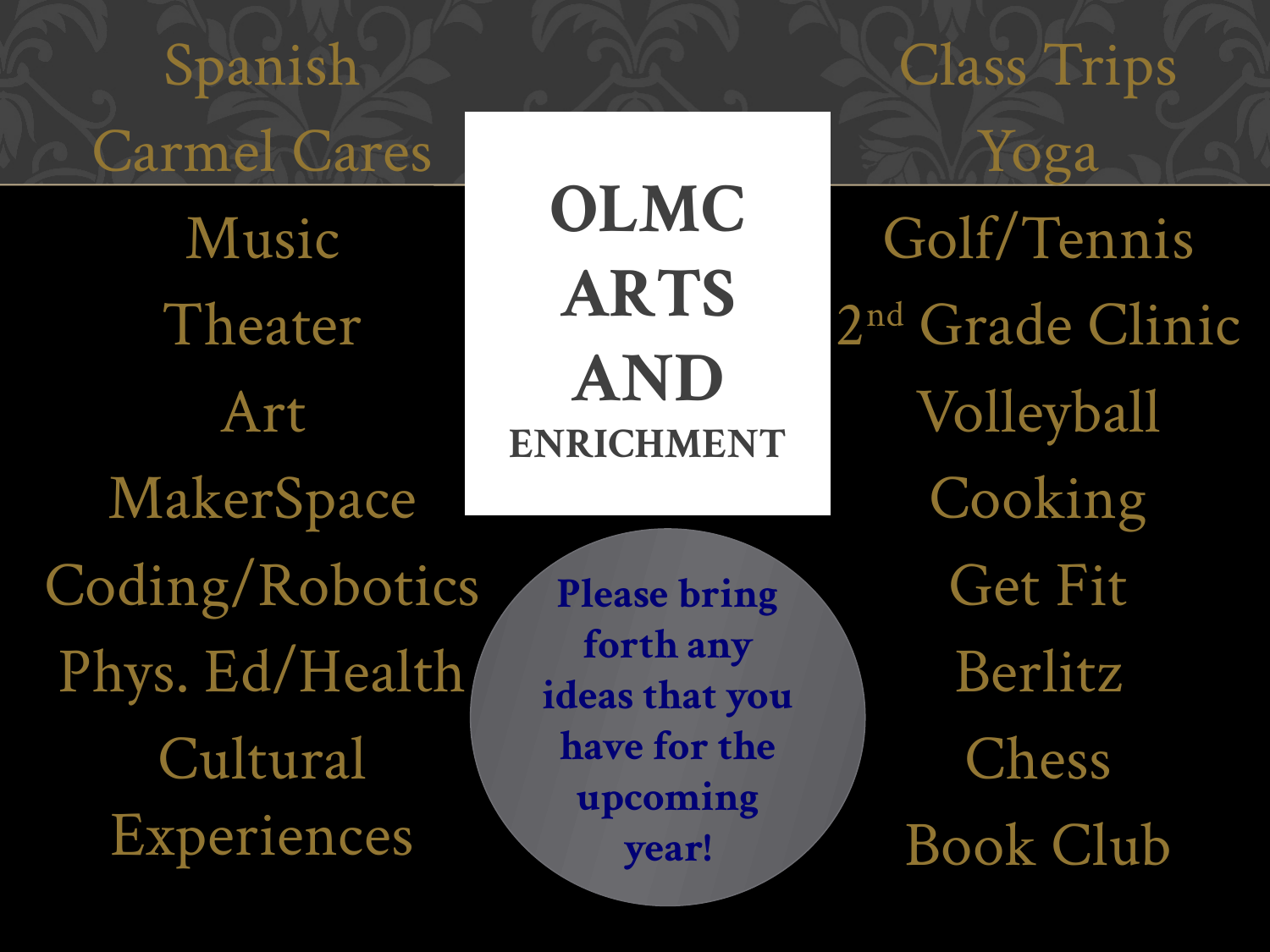

Spanish
Carmel Cares
Music
Theater
Art
MakerSpace
Coding/Robotics
Phys. Ed/Health
Cultural Experiences

Class Trips
Yoga
Golf/Tennis
2nd Grade Clinic
Volleyball
Cooking
Get Fit
Berlitz
Chess
Book Club
# OLMC Arts and enrichment
Please bring forth any ideas that you have for the upcoming year!